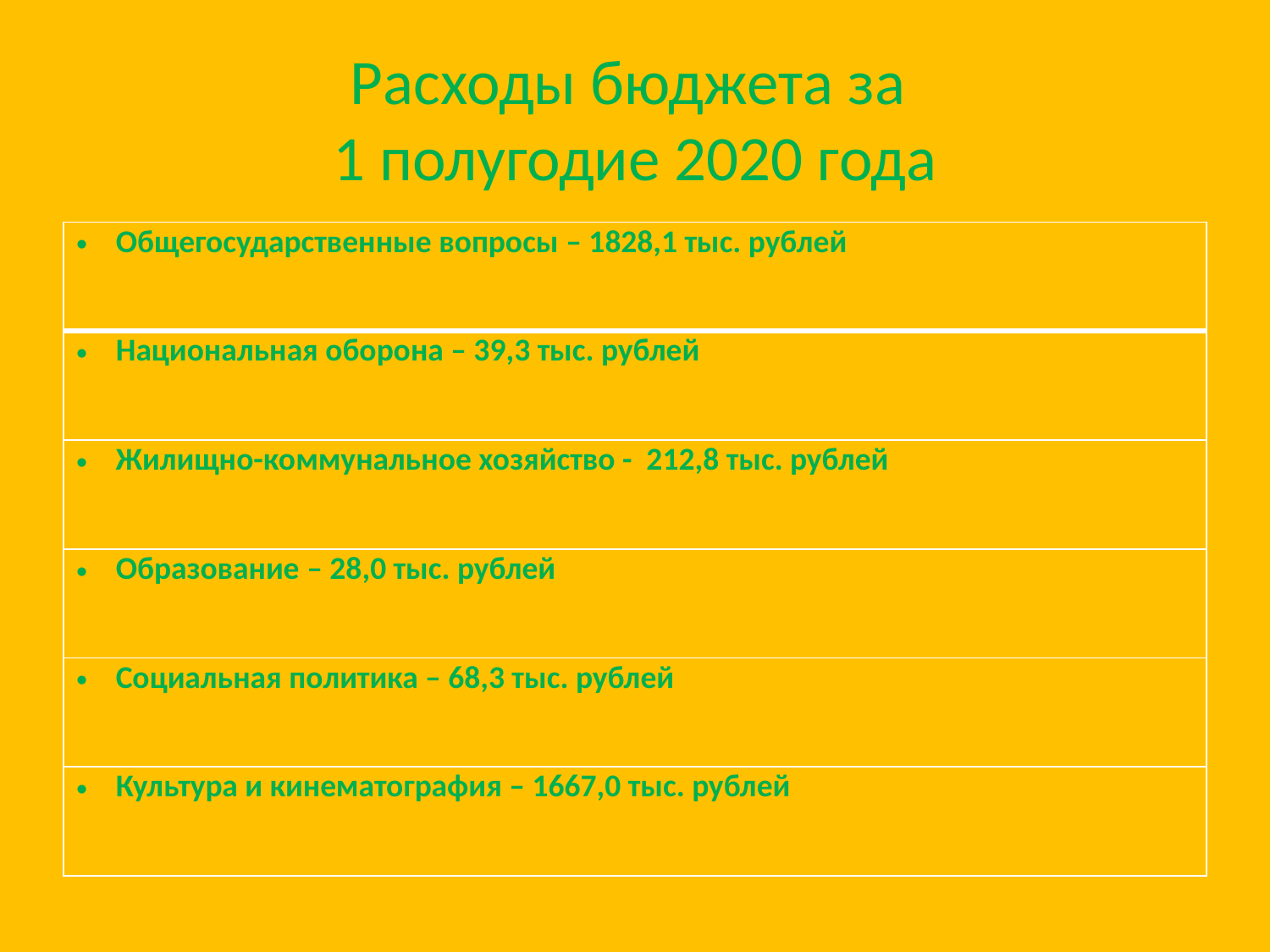

# Расходы бюджета за 1 полугодие 2020 года
| Общегосударственные вопросы – 1828,1 тыс. рублей |
| --- |
| Национальная оборона – 39,3 тыс. рублей |
| Жилищно-коммунальное хозяйство - 212,8 тыс. рублей |
| Образование – 28,0 тыс. рублей |
| Социальная политика – 68,3 тыс. рублей |
| Культура и кинематография – 1667,0 тыс. рублей |